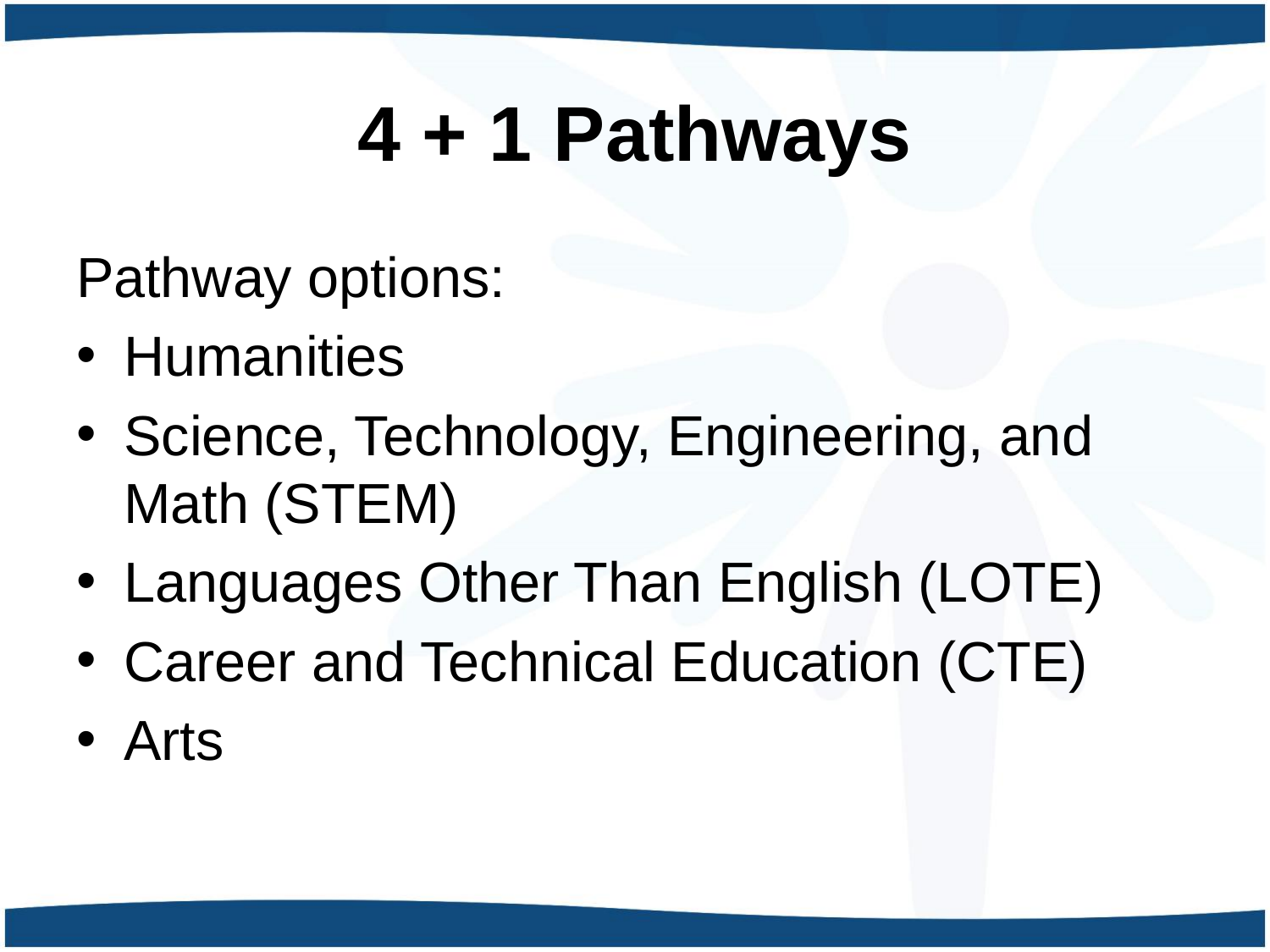

# 4 + 1 Pathways
Pathway options:
Humanities
Science, Technology, Engineering, and Math (STEM)
Languages Other Than English (LOTE)
Career and Technical Education (CTE)
Arts